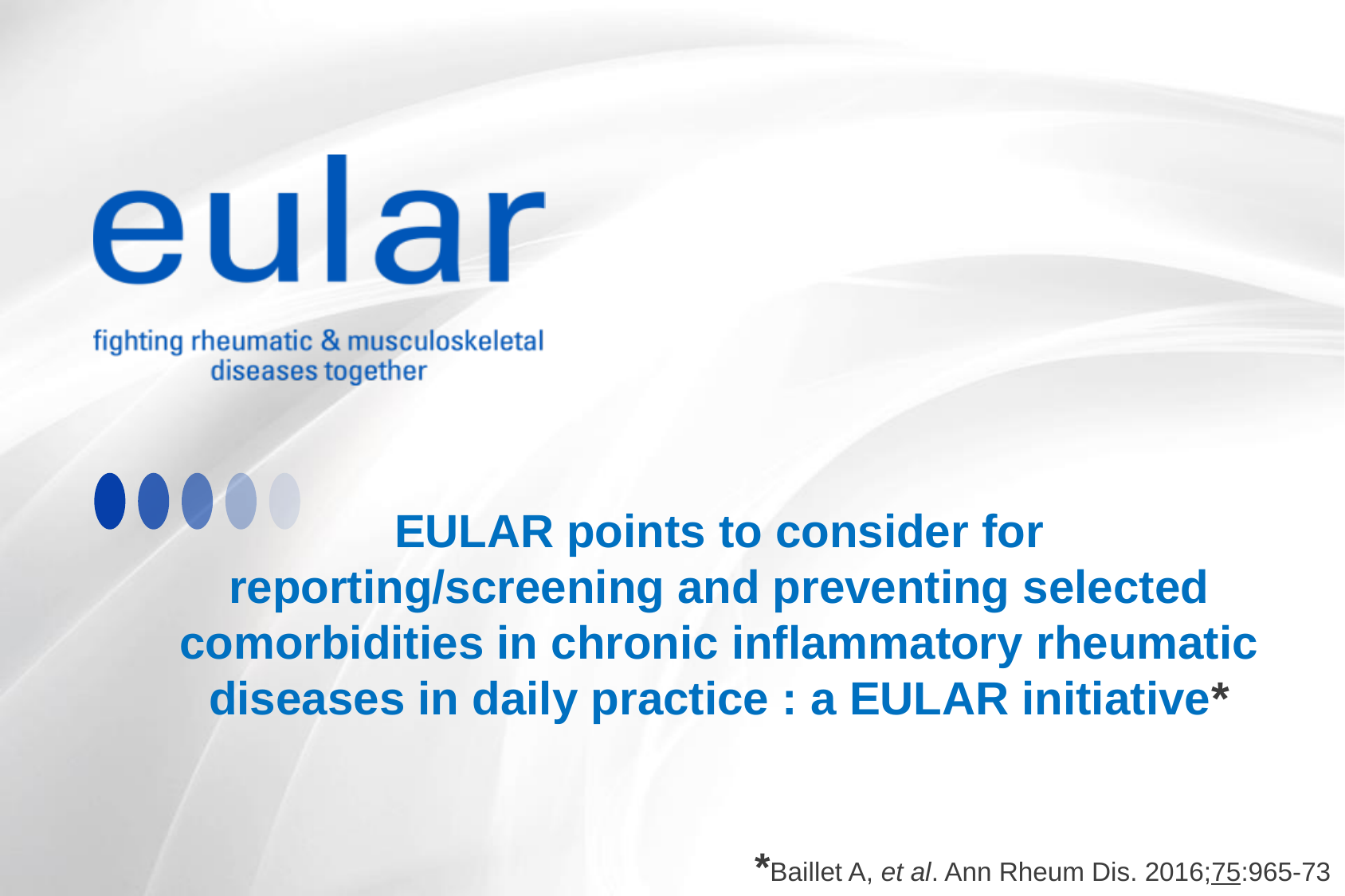

EULAR points to consider for reporting/screening and preventing selected comorbidities in chronic inflammatory rheumatic diseases in daily practice : a EULAR initiative*
*Baillet A, et al. Ann Rheum Dis. 2016;75:965-73